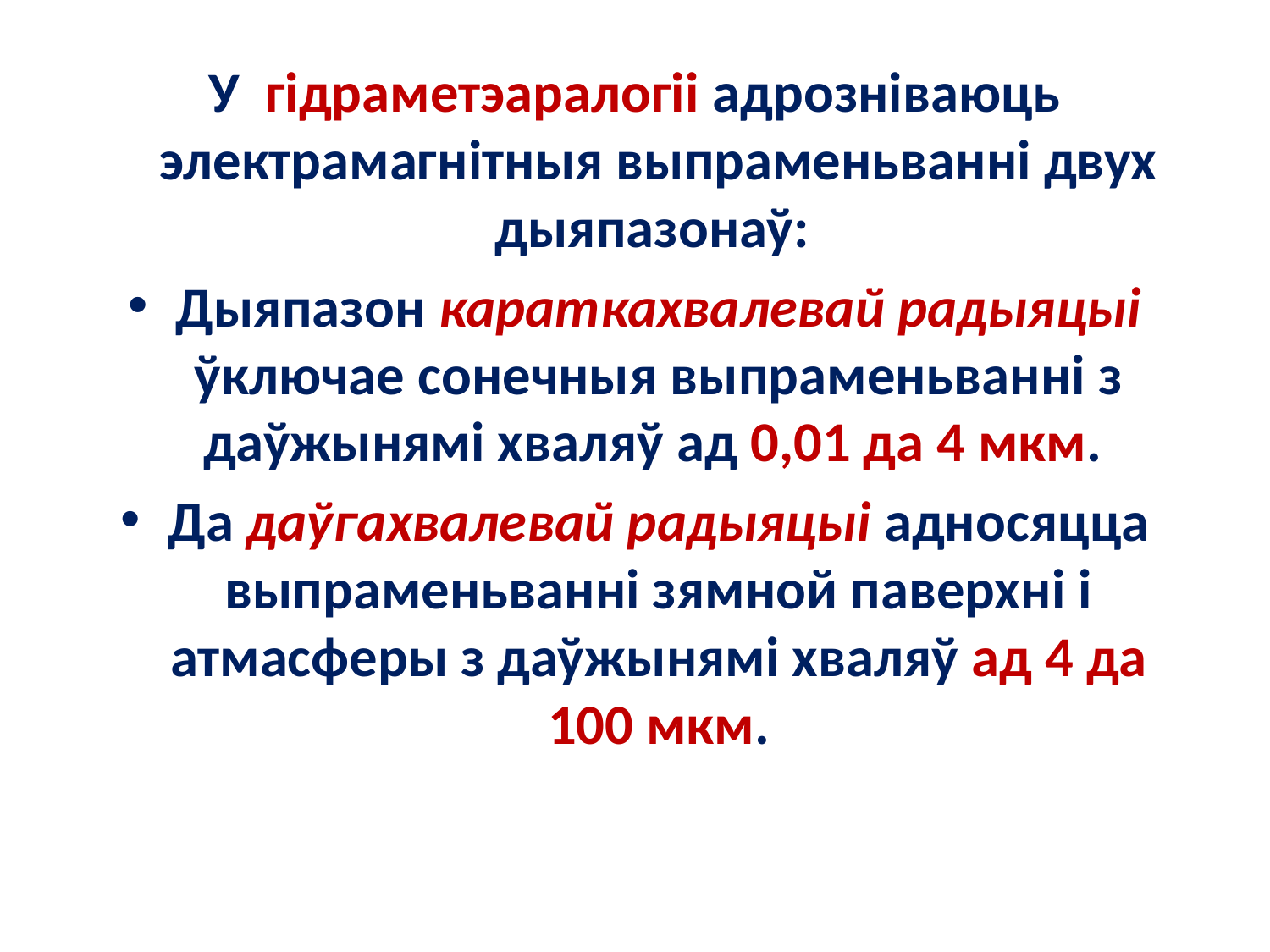

#
У  гідраметэаралогіі адрозніваюць электрамагнітныя выпраменьванні двух дыяпазонаў:
Дыяпазон караткахвалевай радыяцыі ўключае сонечныя выпраменьванні з даўжынямі хваляў ад 0,01 да 4 мкм.
Да даўгахвалевай радыяцыі адносяцца выпраменьванні зямной паверхні і атмасферы з даўжынямі хваляў ад 4 да 100 мкм.